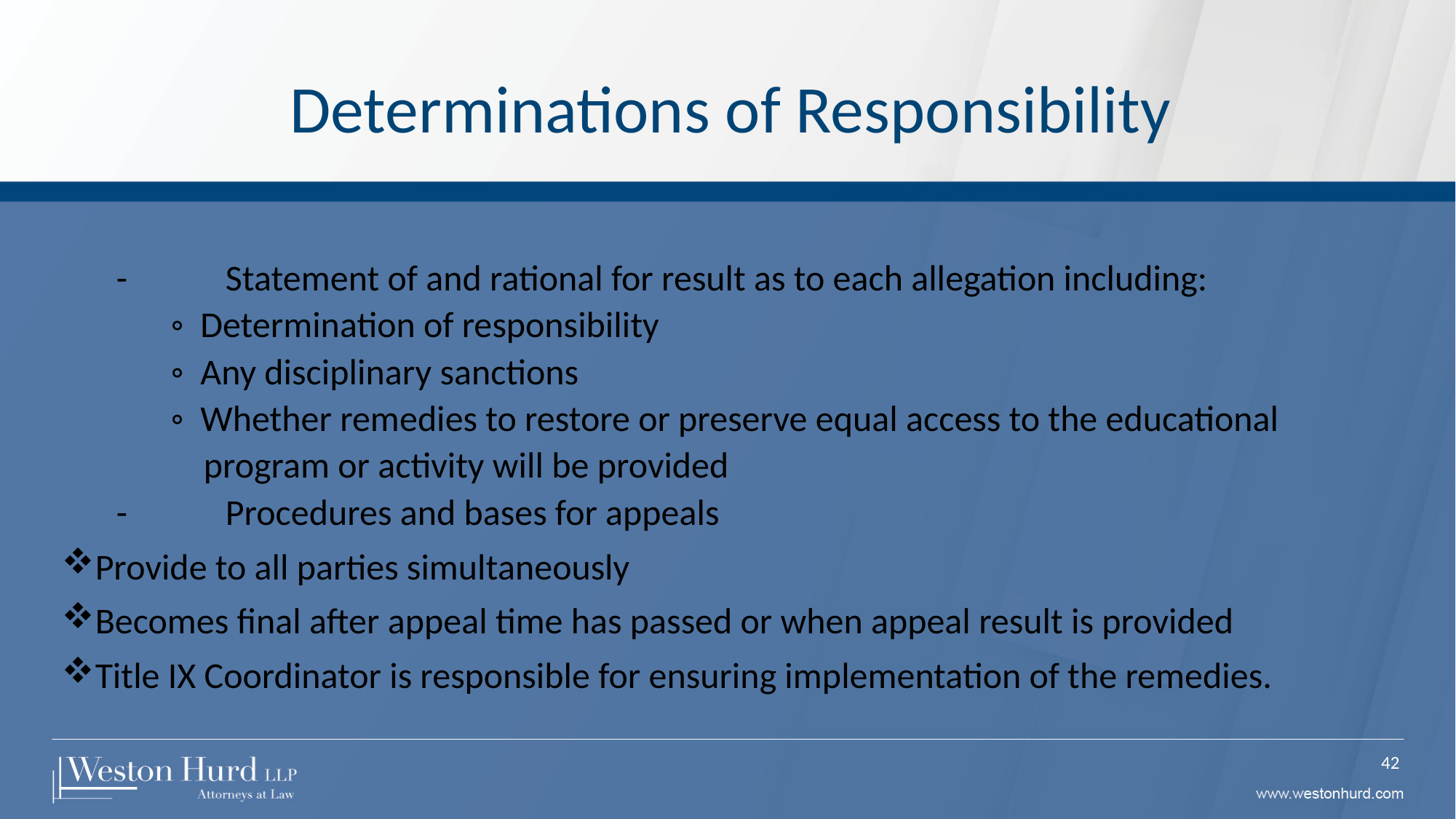

# Determinations of Responsibility

-	Statement of and rational for result as to each allegation including:
◦  Determination of responsibility
◦  Any disciplinary sanctions
◦  Whether remedies to restore or preserve equal access to the educational
    program or activity will be provided
-	Procedures and bases for appeals
Provide to all parties simultaneously
Becomes final after appeal time has passed or when appeal result is provided
Title IX Coordinator is responsible for ensuring implementation of the remedies.

42